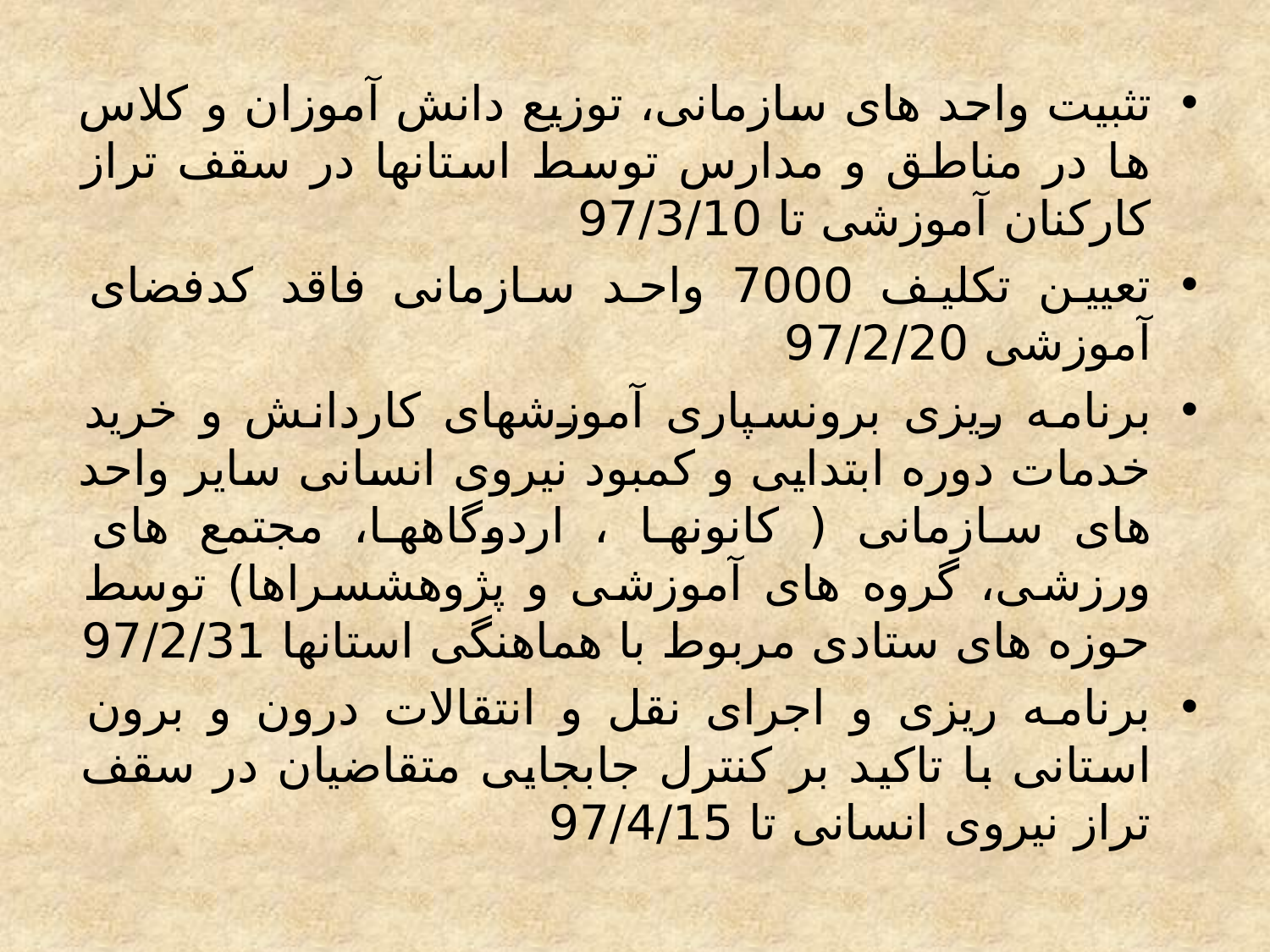

تثبیت واحد های سازمانی، توزیع دانش آموزان و کلاس ها در مناطق و مدارس توسط استانها در سقف تراز کارکنان آموزشی تا 97/3/10
تعیین تکلیف 7000 واحد سازمانی فاقد کدفضای آموزشی 97/2/20
برنامه ریزی برونسپاری آموزشهای کاردانش و خرید خدمات دوره ابتدایی و کمبود نیروی انسانی سایر واحد های سازمانی ( کانونها ، اردوگاهها، مجتمع های ورزشی، گروه های آموزشی و پژوهشسراها) توسط حوزه های ستادی مربوط با هماهنگی استانها 97/2/31
برنامه ریزی و اجرای نقل و انتقالات درون و برون استانی با تاکید بر کنترل جابجایی متقاضیان در سقف تراز نیروی انسانی تا 97/4/15